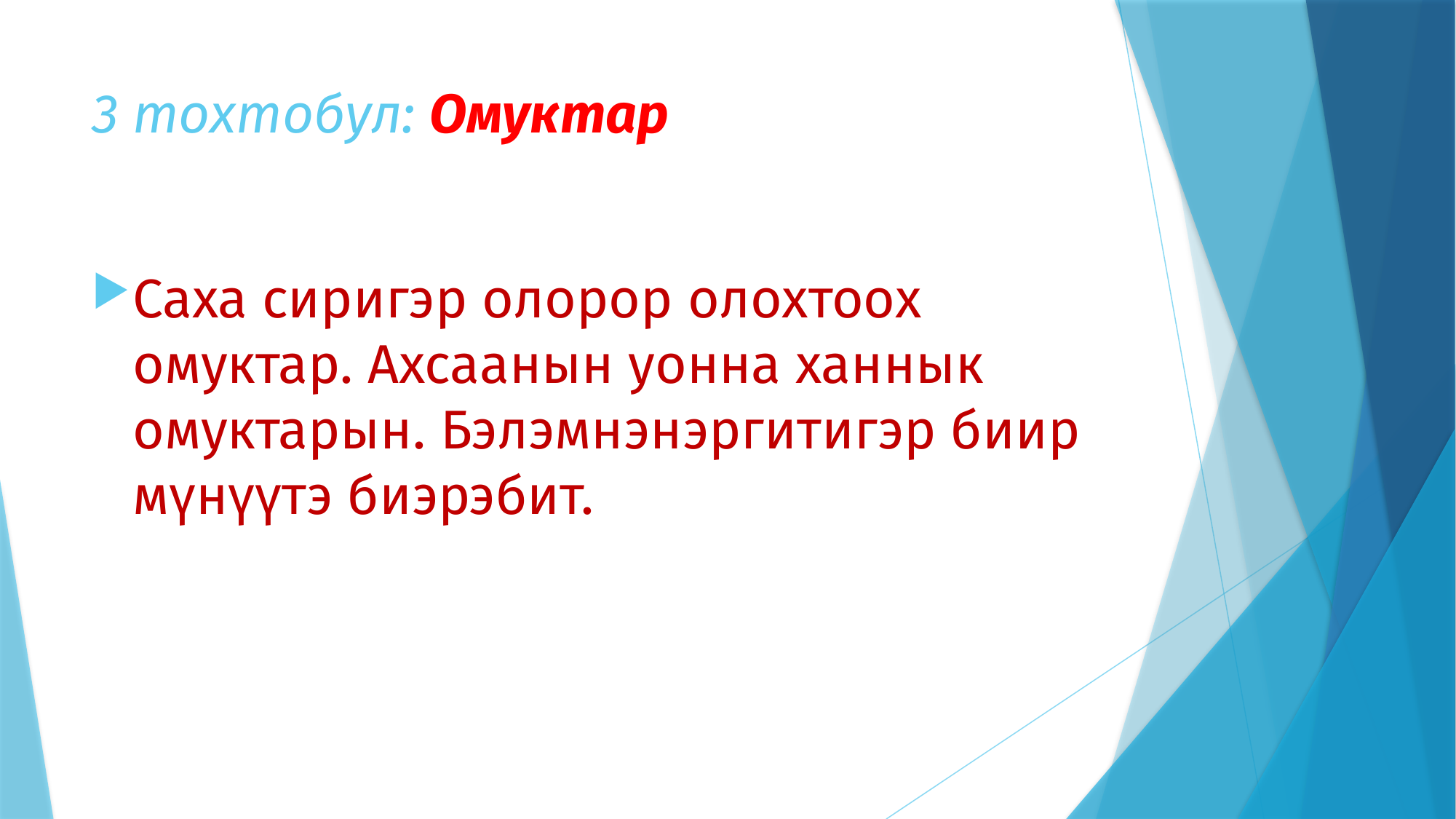

# 3 тохтобул: Омуктар
Саха сиригэр олорор олохтоох омуктар. Ахсаанын уонна ханнык омуктарын. Бэлэмнэнэргитигэр биир мүнүүтэ биэрэбит.